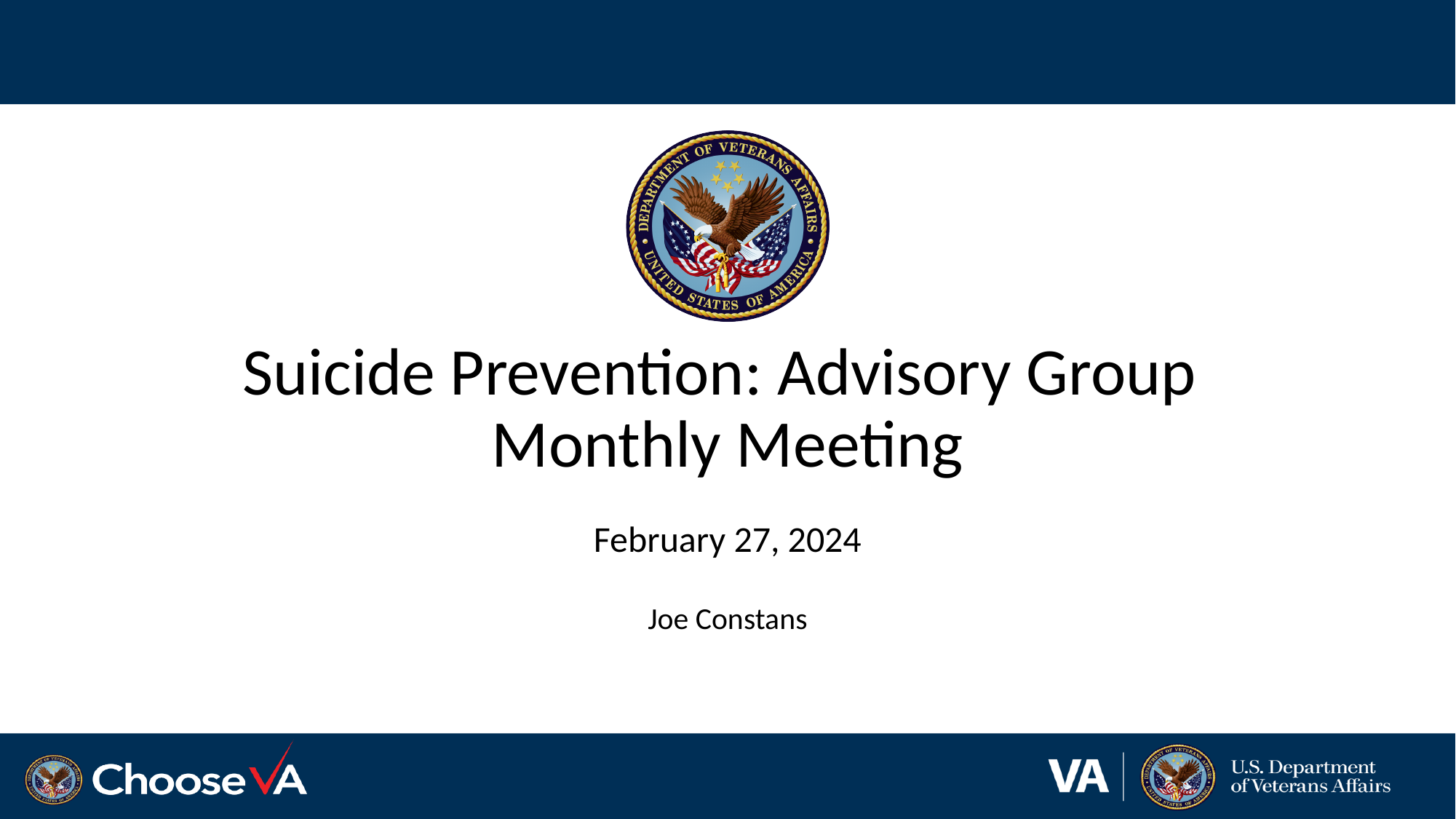

# Suicide Prevention: Advisory Group Monthly Meeting
February 27, 2024
Joe Constans